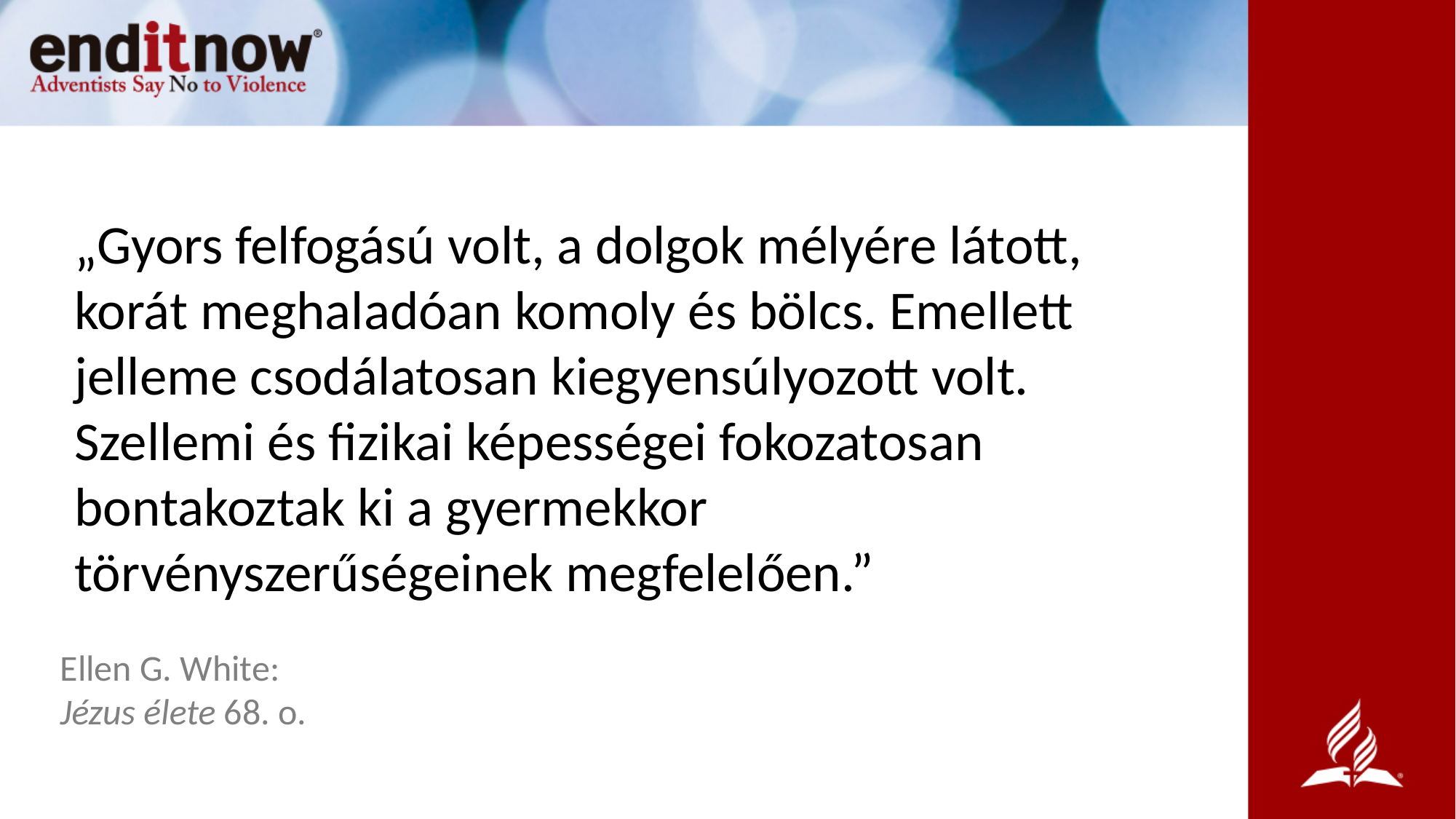

„Gyors felfogású volt, a dolgok mélyére látott, korát meghaladóan komoly és bölcs. Emellett jelleme csodálatosan kiegyensúlyozott volt. Szellemi és fizikai képességei fokozatosan bontakoztak ki a gyermekkor törvényszerűségeinek megfelelően.”
Ellen G. White:
Jézus élete 68. o.